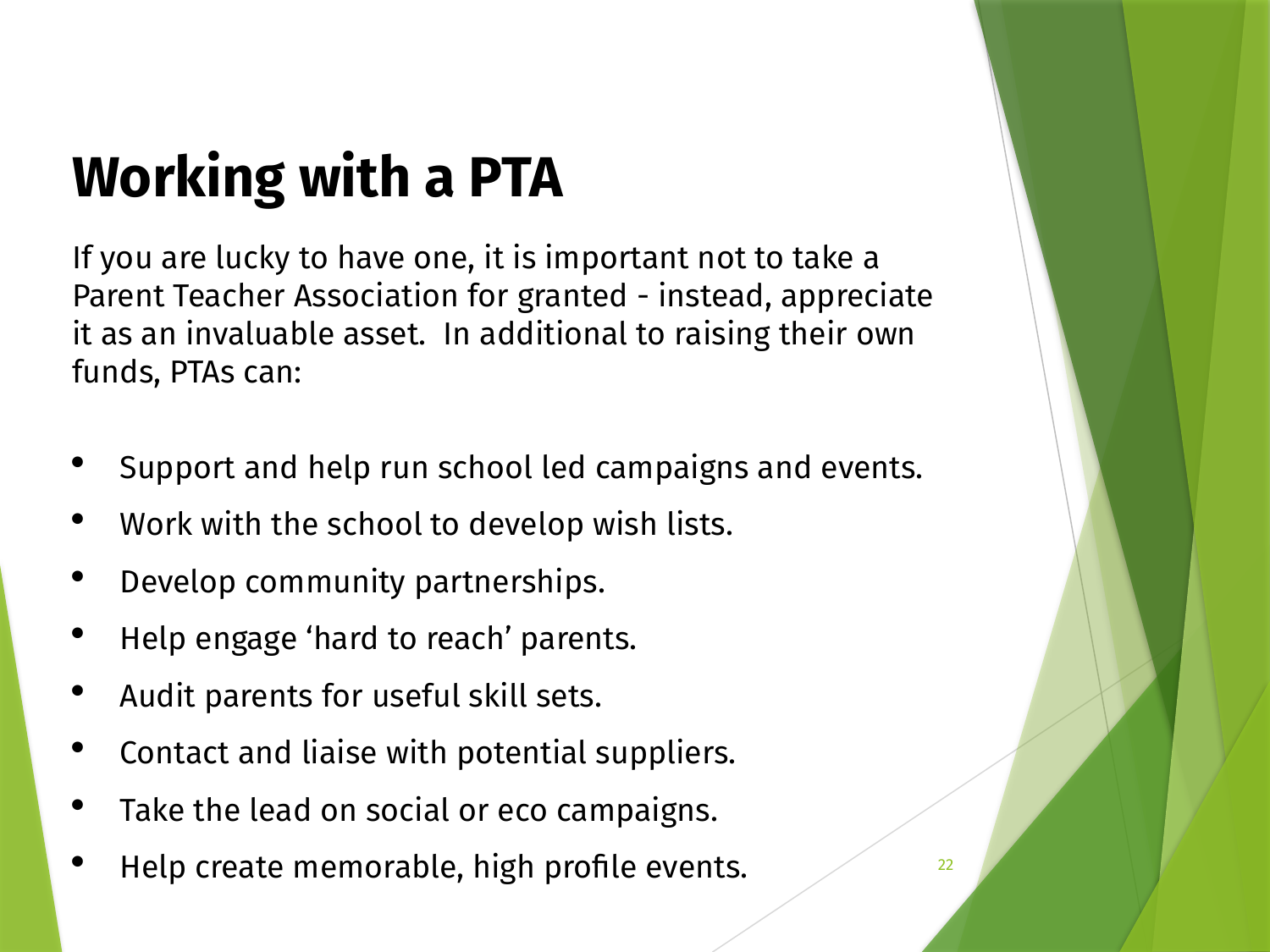

Working with a PTA

If you are lucky to have one, it is important not to take a Parent Teacher Association for granted - instead, appreciate it as an invaluable asset.  In additional to raising their own funds, PTAs can:

Support and help run school led campaigns and events.
Work with the school to develop wish lists.
Develop community partnerships.
Help engage ‘hard to reach’ parents.
Audit parents for useful skill sets.
Contact and liaise with potential suppliers.
Take the lead on social or eco campaigns.
Help create memorable, high profile events.
22